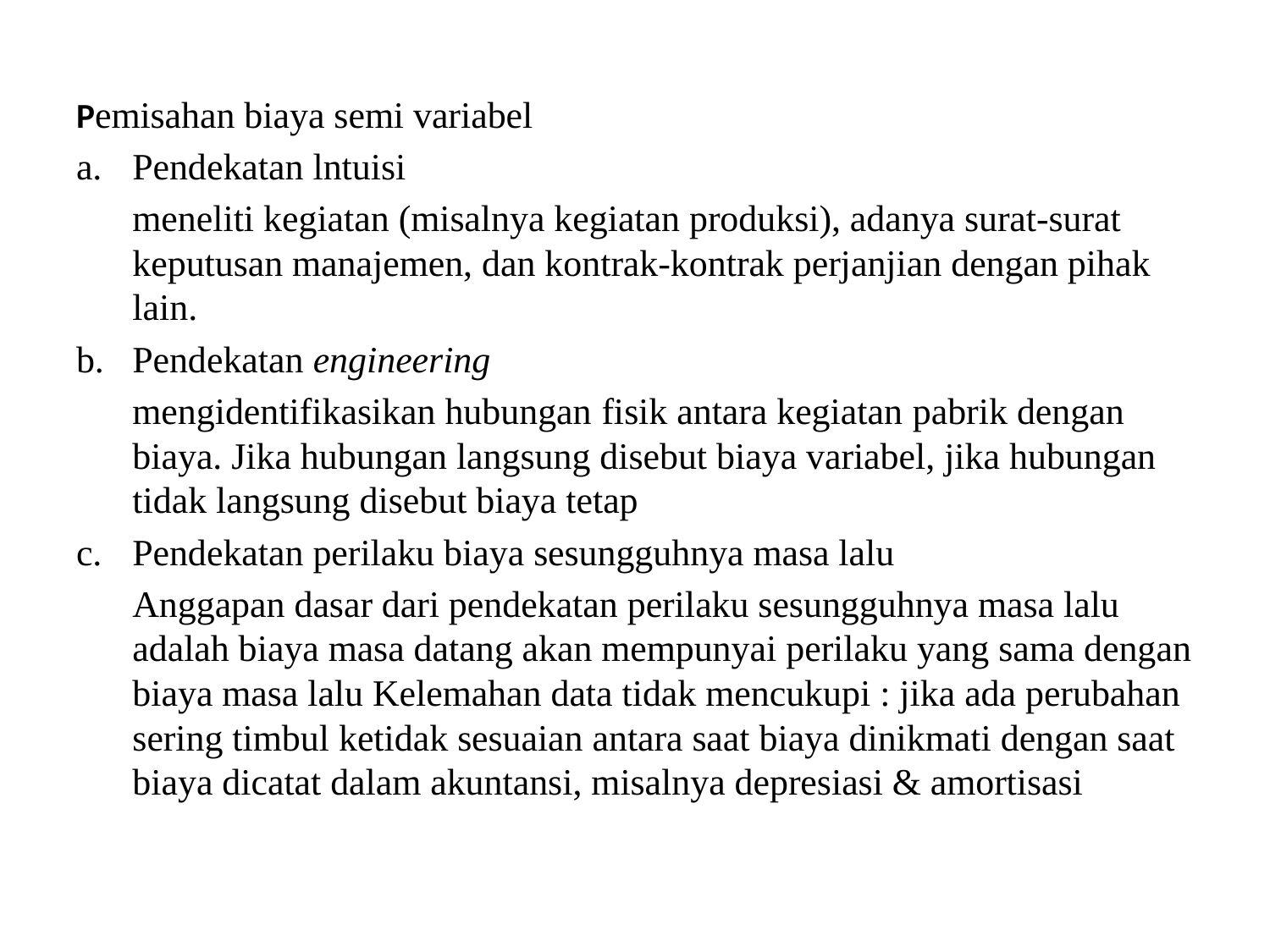

Pemisahan biaya semi variabel
Pendekatan lntuisi
	meneliti kegiatan (misalnya kegiatan produksi), adanya surat-surat keputusan manajemen, dan kontrak-kontrak perjanjian dengan pihak lain.
Pendekatan engineering
	mengidentifikasikan hubungan fisik antara kegiatan pabrik dengan biaya. Jika hubungan langsung disebut biaya variabel, jika hubungan tidak langsung disebut biaya tetap
Pendekatan perilaku biaya sesungguhnya masa lalu
	Anggapan dasar dari pendekatan perilaku sesungguhnya masa lalu adalah biaya masa datang akan mempunyai perilaku yang sama dengan biaya masa lalu Kelemahan data tidak mencukupi : jika ada perubahan sering timbul ketidak sesuaian antara saat biaya dinikmati dengan saat biaya dicatat dalam akuntansi, misalnya depresiasi & amortisasi